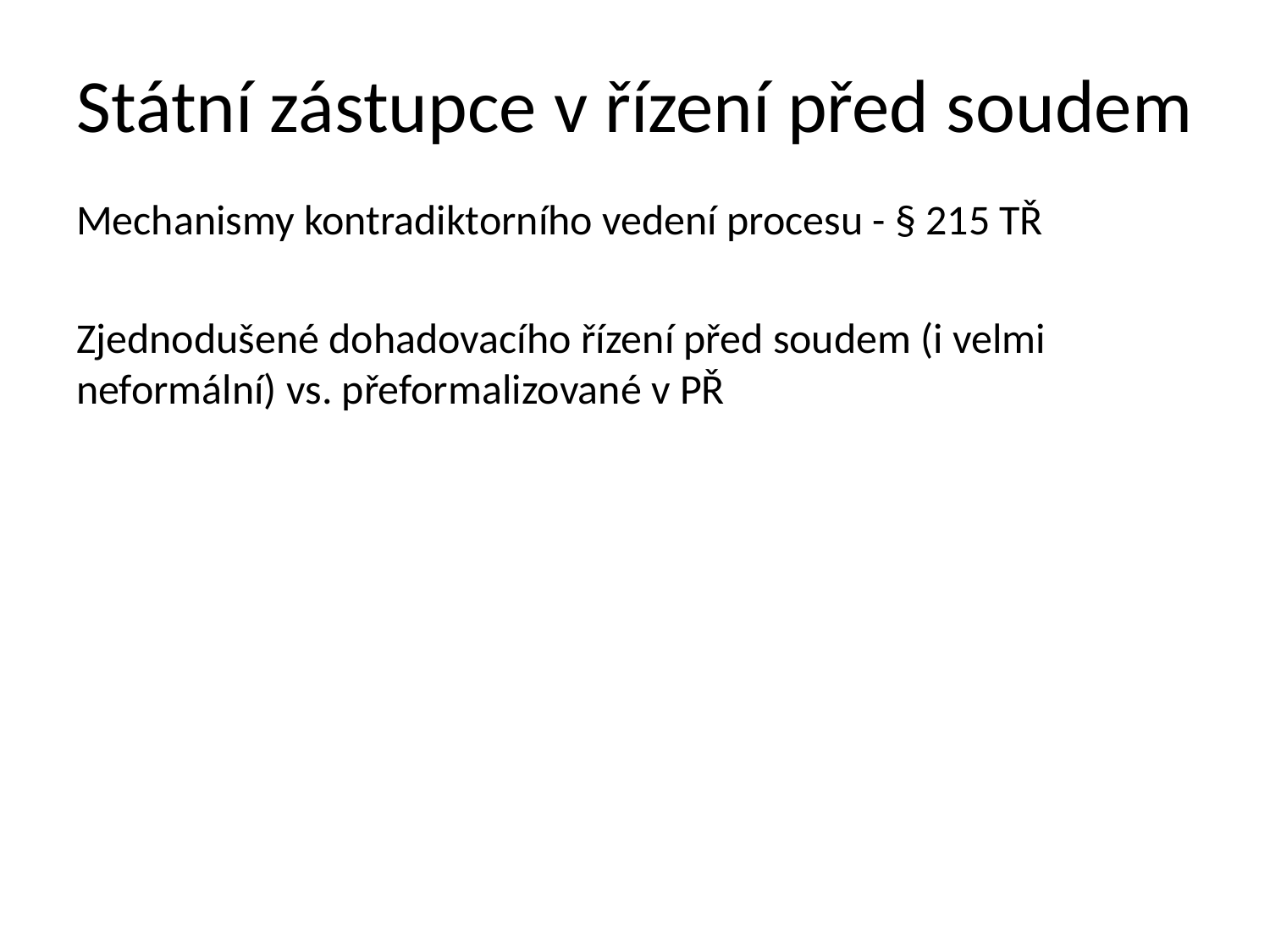

# Státní zástupce v řízení před soudem
Mechanismy kontradiktorního vedení procesu - § 215 TŘ

Zjednodušené dohadovacího řízení před soudem (i velmi neformální) vs. přeformalizované v PŘ